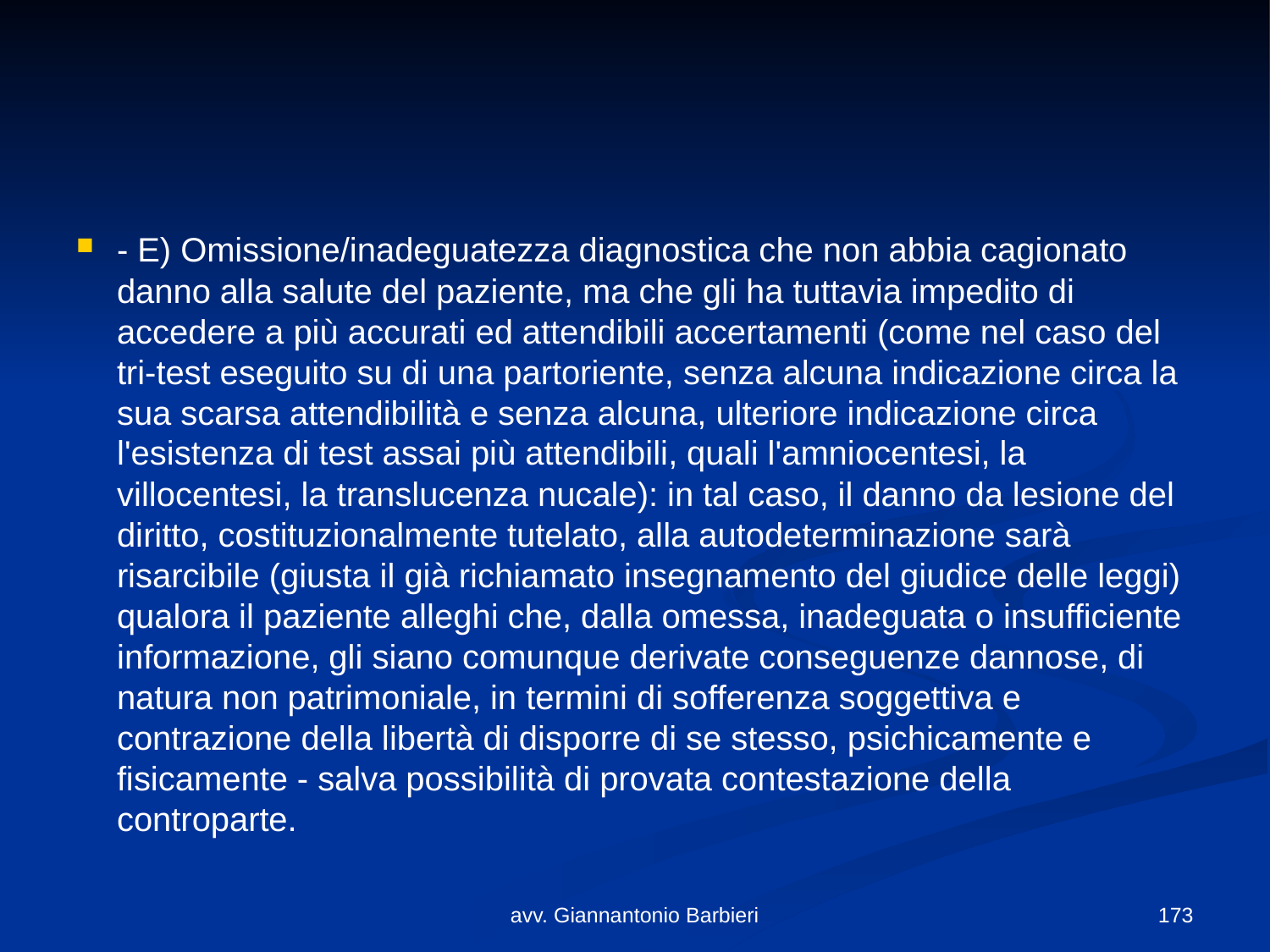

#
- E) Omissione/inadeguatezza diagnostica che non abbia cagionato danno alla salute del paziente, ma che gli ha tuttavia impedito di accedere a più accurati ed attendibili accertamenti (come nel caso del tri-test eseguito su di una partoriente, senza alcuna indicazione circa la sua scarsa attendibilità e senza alcuna, ulteriore indicazione circa l'esistenza di test assai più attendibili, quali l'amniocentesi, la villocentesi, la translucenza nucale): in tal caso, il danno da lesione del diritto, costituzionalmente tutelato, alla autodeterminazione sarà risarcibile (giusta il già richiamato insegnamento del giudice delle leggi) qualora il paziente alleghi che, dalla omessa, inadeguata o insufficiente informazione, gli siano comunque derivate conseguenze dannose, di natura non patrimoniale, in termini di sofferenza soggettiva e contrazione della libertà di disporre di se stesso, psichicamente e fisicamente - salva possibilità di provata contestazione della controparte.

avv. Giannantonio Barbieri
173